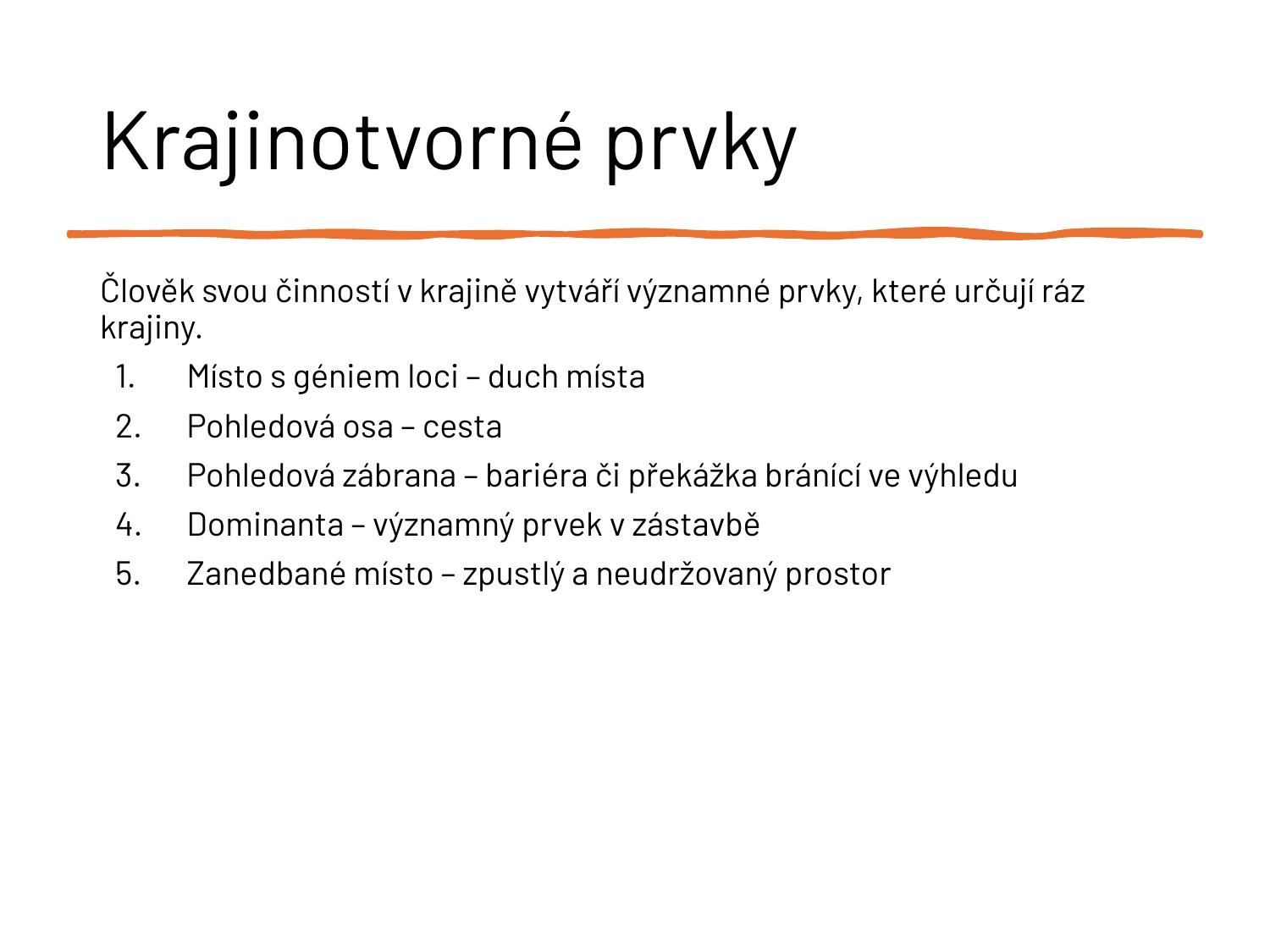

# Krajinotvorné prvky

Člověk svou činností v krajině vytváří významné prvky, které určují ráz krajiny.
Místo s géniem loci – duch místa
Pohledová osa – cesta
Pohledová zábrana – bariéra či překážka bránící ve výhledu
Dominanta – významný prvek v zástavbě
Zanedbané místo – zpustlý a neudržovaný prostor